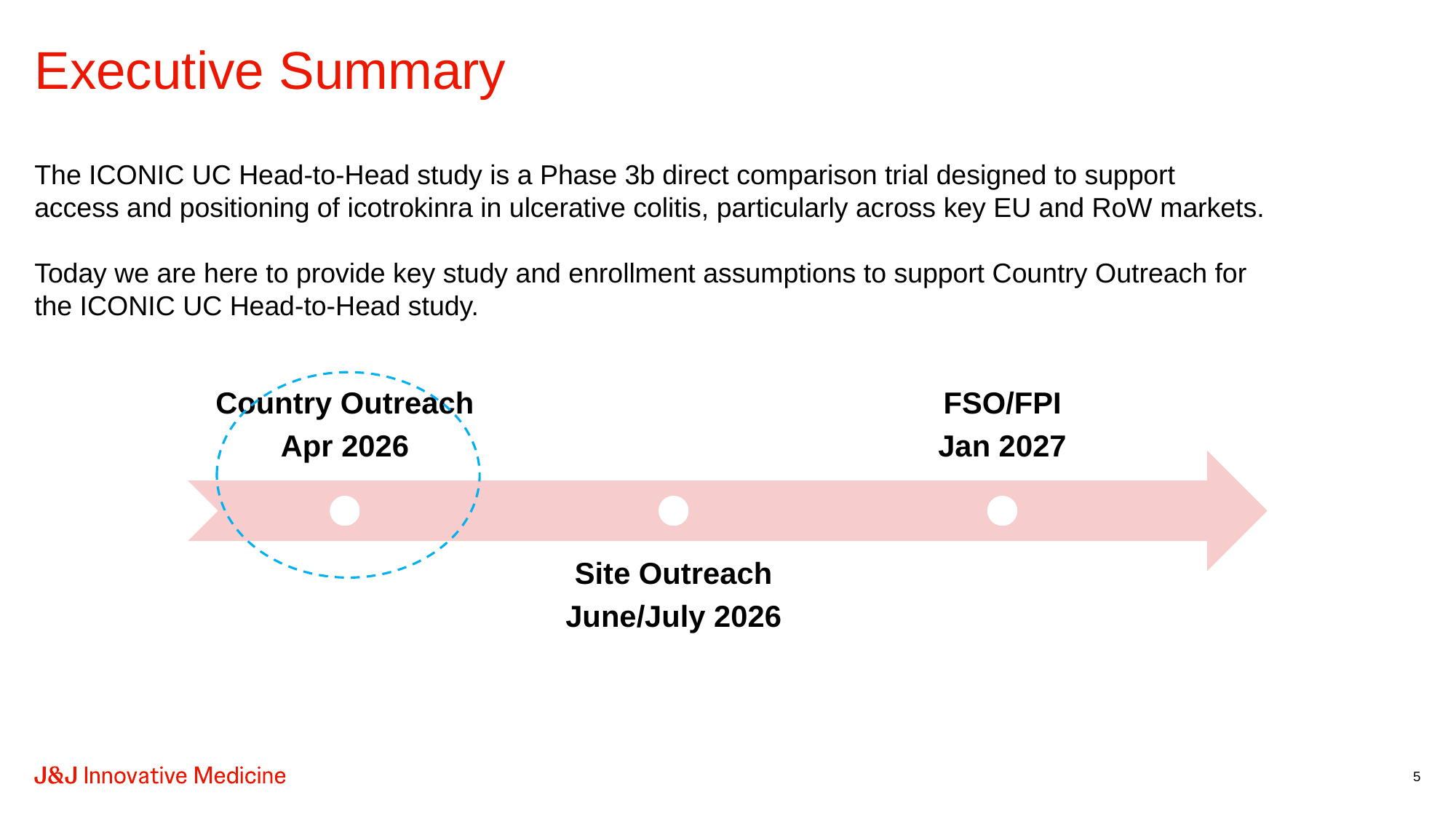

# Executive Summary
The ICONIC UC Head‑to‑Head study is a Phase 3b direct comparison trial designed to support access and positioning of icotrokinra in ulcerative colitis, particularly across key EU and RoW markets.

Today we are here to provide key study and enrollment assumptions to support Country Outreach for the ICONIC UC Head‑to‑Head study.
Country Outreach
Apr 2026
Site Outreach
June/July 2026
FSO/FPI
Jan 2027

5